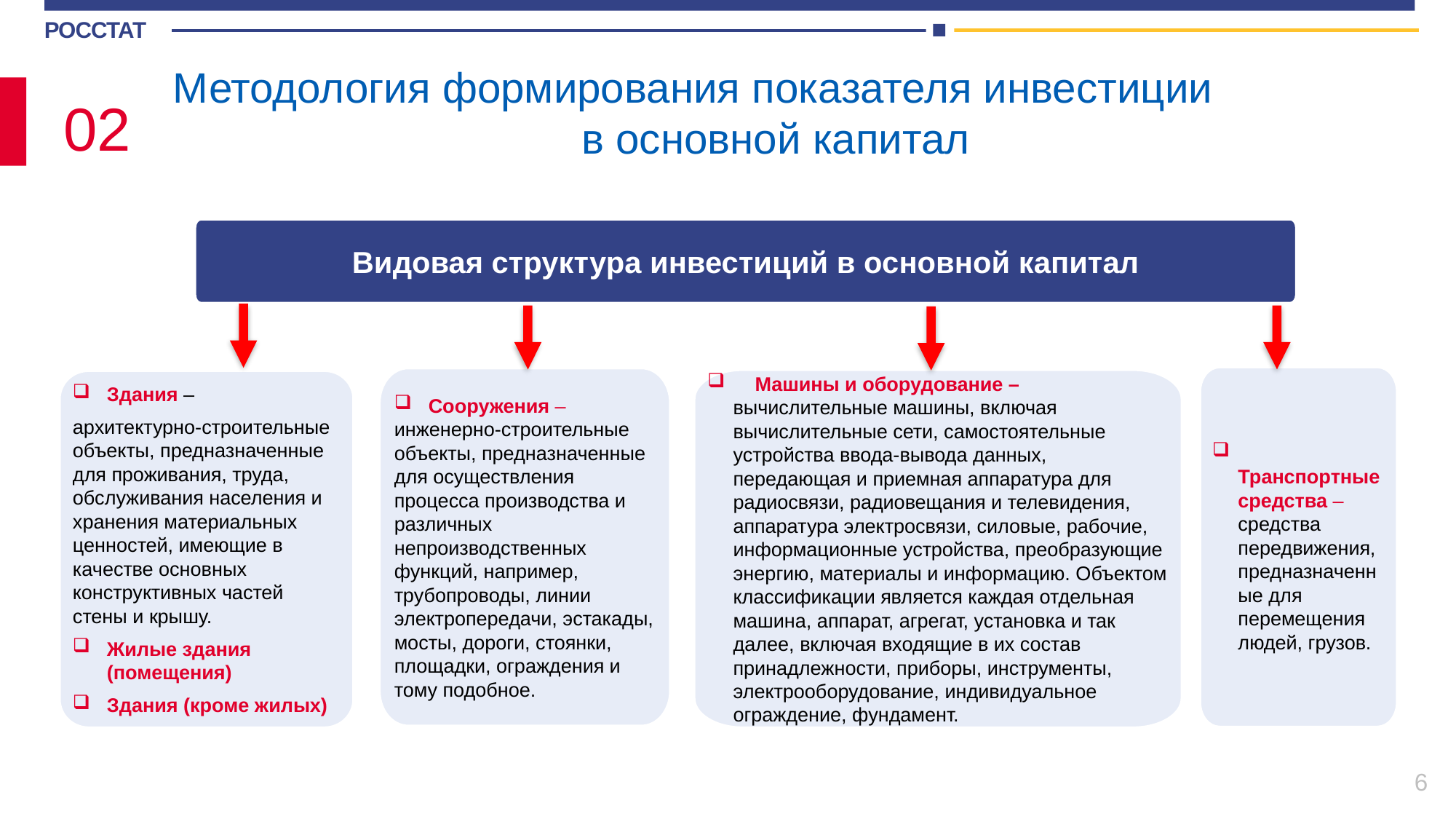

Методология формирования показателя инвестиции               в основной капитал
02
Видовая структура инвестиций в основной капитал

  Транспортные средства – средства передвижения, предназначенные для перемещения людей, грузов.
Сооружения –
инженерно-строительные объекты, предназначенные для осуществления процесса производства и различных непроизводственных функций, например, трубопроводы, линии электропередачи, эстакады, мосты, дороги, стоянки, площадки, ограждения и тому подобное.
    Машины и оборудование – вычислительные машины, включая вычислительные сети, самостоятельные устройства ввода-вывода данных, передающая и приемная аппаратура для радиосвязи, радиовещания и телевидения, аппаратура электросвязи, силовые, рабочие, информационные устройства, преобразующие энергию, материалы и информацию. Объектом классификации является каждая отдельная машина, аппарат, агрегат, установка и так далее, включая входящие в их состав принадлежности, приборы, инструменты, электрооборудование, индивидуальное ограждение, фундамент.
Здания –
архитектурно-строительные объекты, предназначенные для проживания, труда, обслуживания населения и хранения материальных ценностей, имеющие в качестве основных конструктивных частей стены и крышу.
Жилые здания (помещения)
Здания (кроме жилых)
6